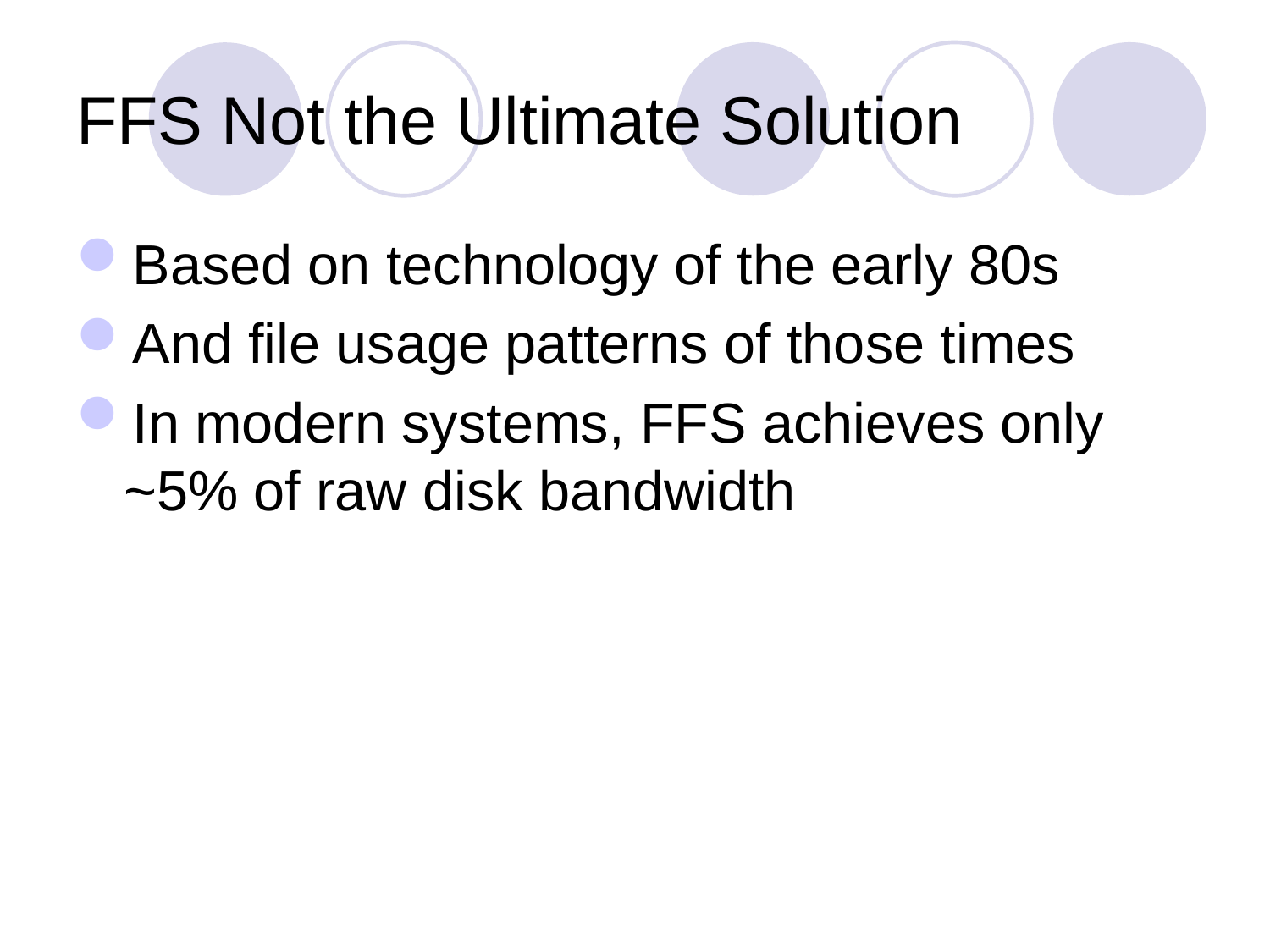

# FFS Not the Ultimate Solution
Based on technology of the early 80s
And file usage patterns of those times
In modern systems, FFS achieves only ~5% of raw disk bandwidth